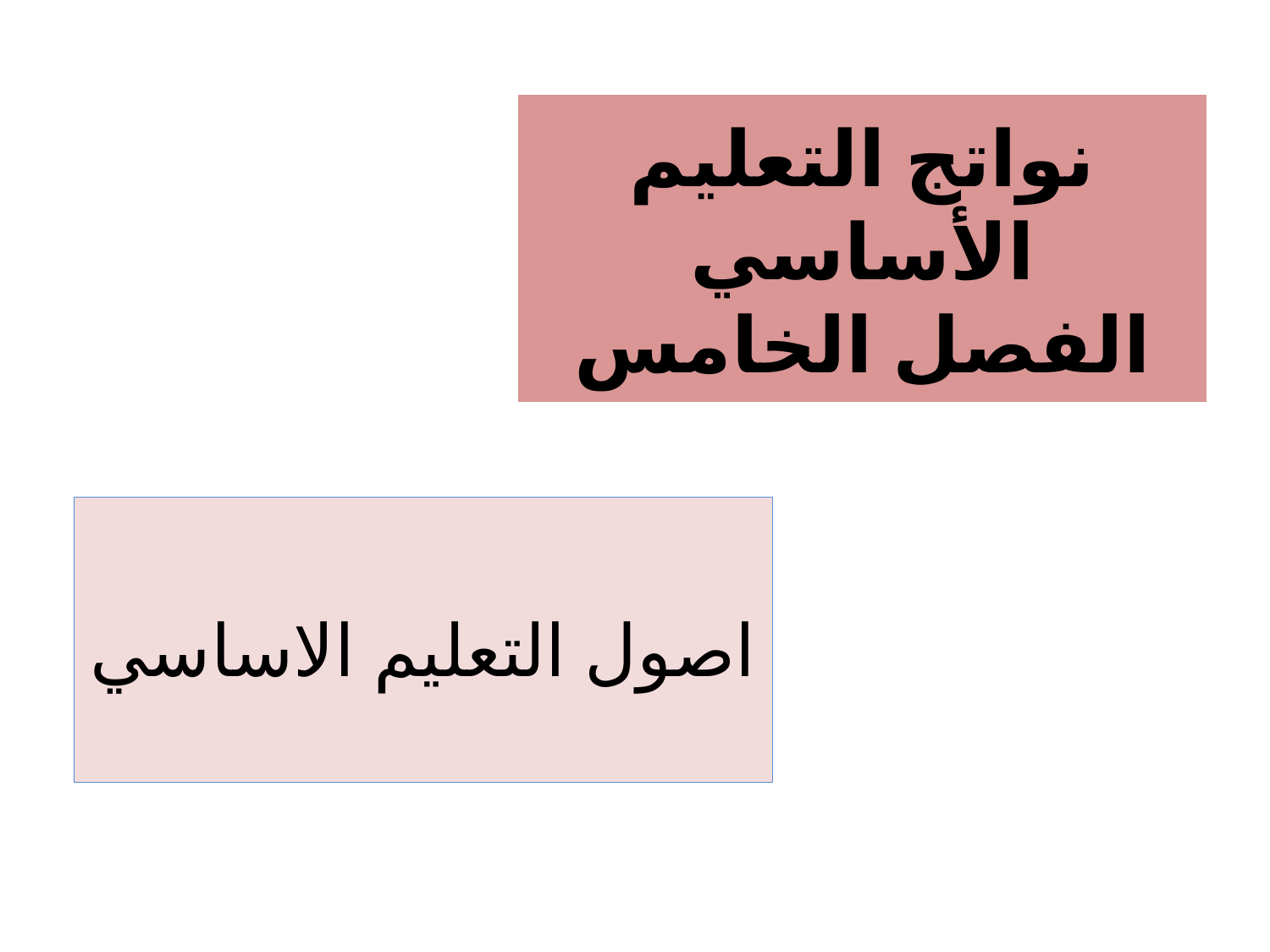

# نواتج التعليم الأساسي الفصل الخامس

اصول التعليم الاساسي